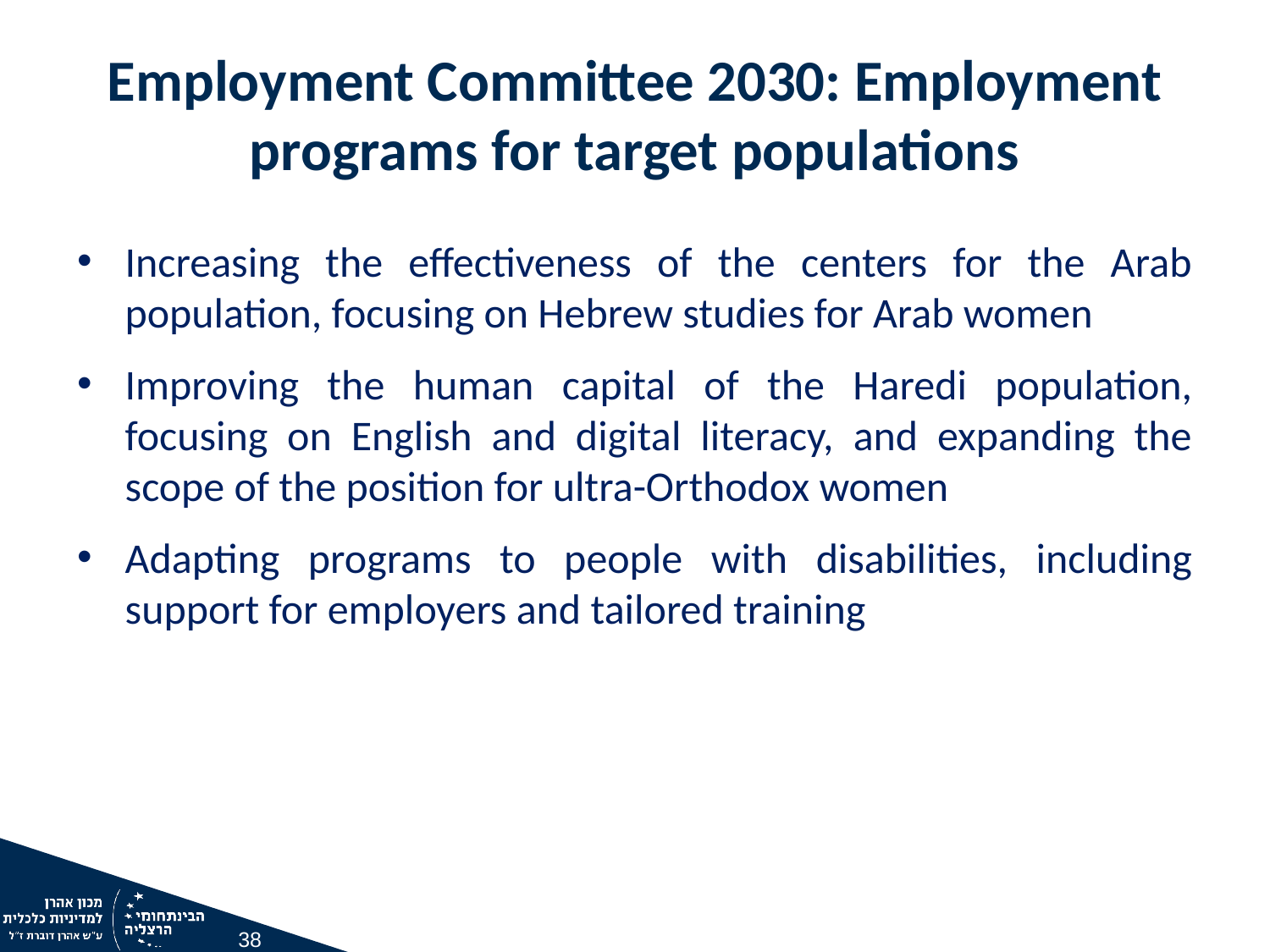

Employment Committee 2030: Employment programs for target populations
Increasing the effectiveness of the centers for the Arab population, focusing on Hebrew studies for Arab women
Improving the human capital of the Haredi population, focusing on English and digital literacy, and expanding the scope of the position for ultra-Orthodox women
Adapting programs to people with disabilities, including support for employers and tailored training